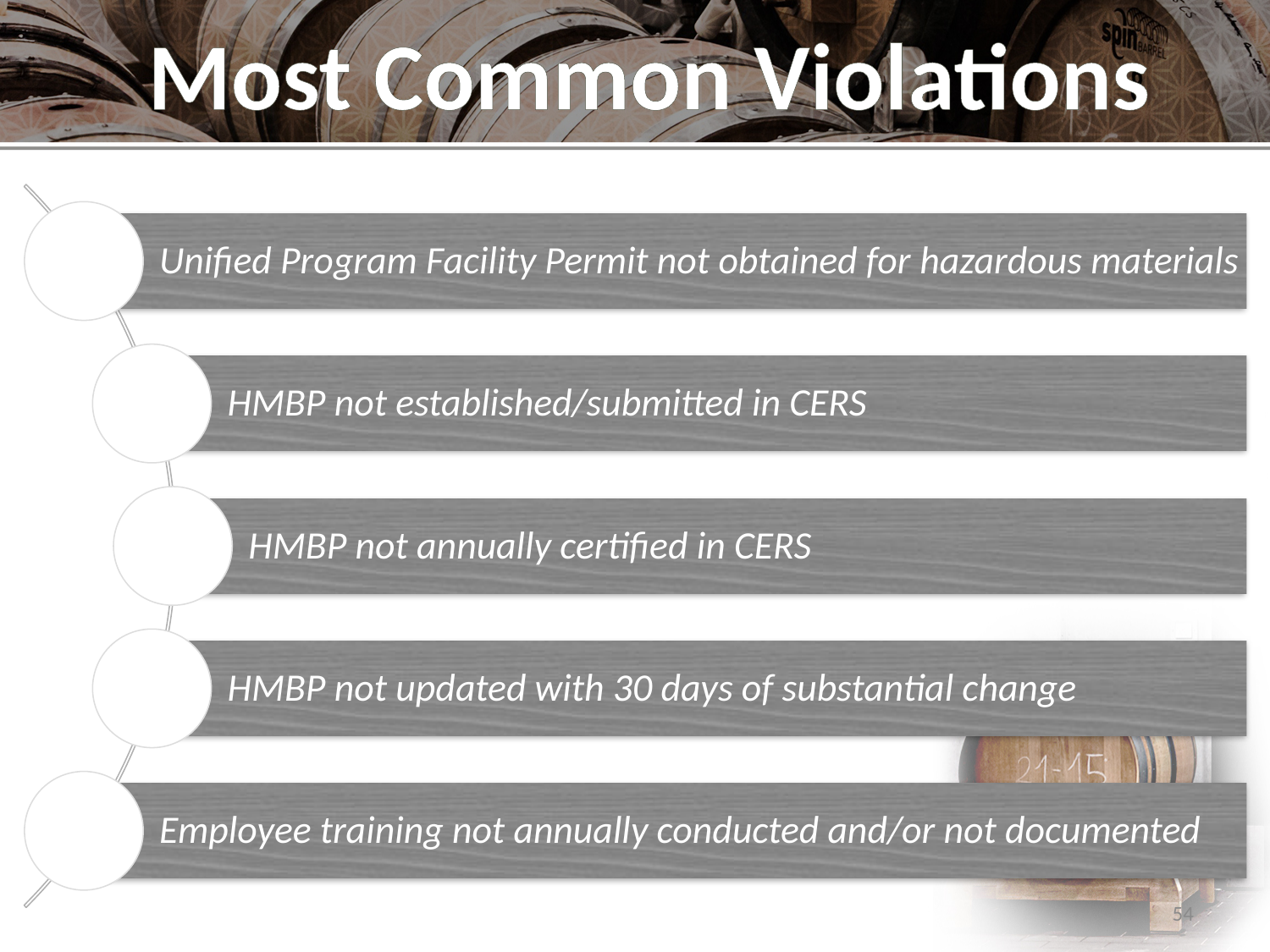

# Most Common Violations
Unified Program Facility Permit not obtained for hazardous materials
HMBP not established/submitted in CERS
HMBP not annually certified in CERS
HMBP not updated with 30 days of substantial change
Employee training not annually conducted and/or not documented
54